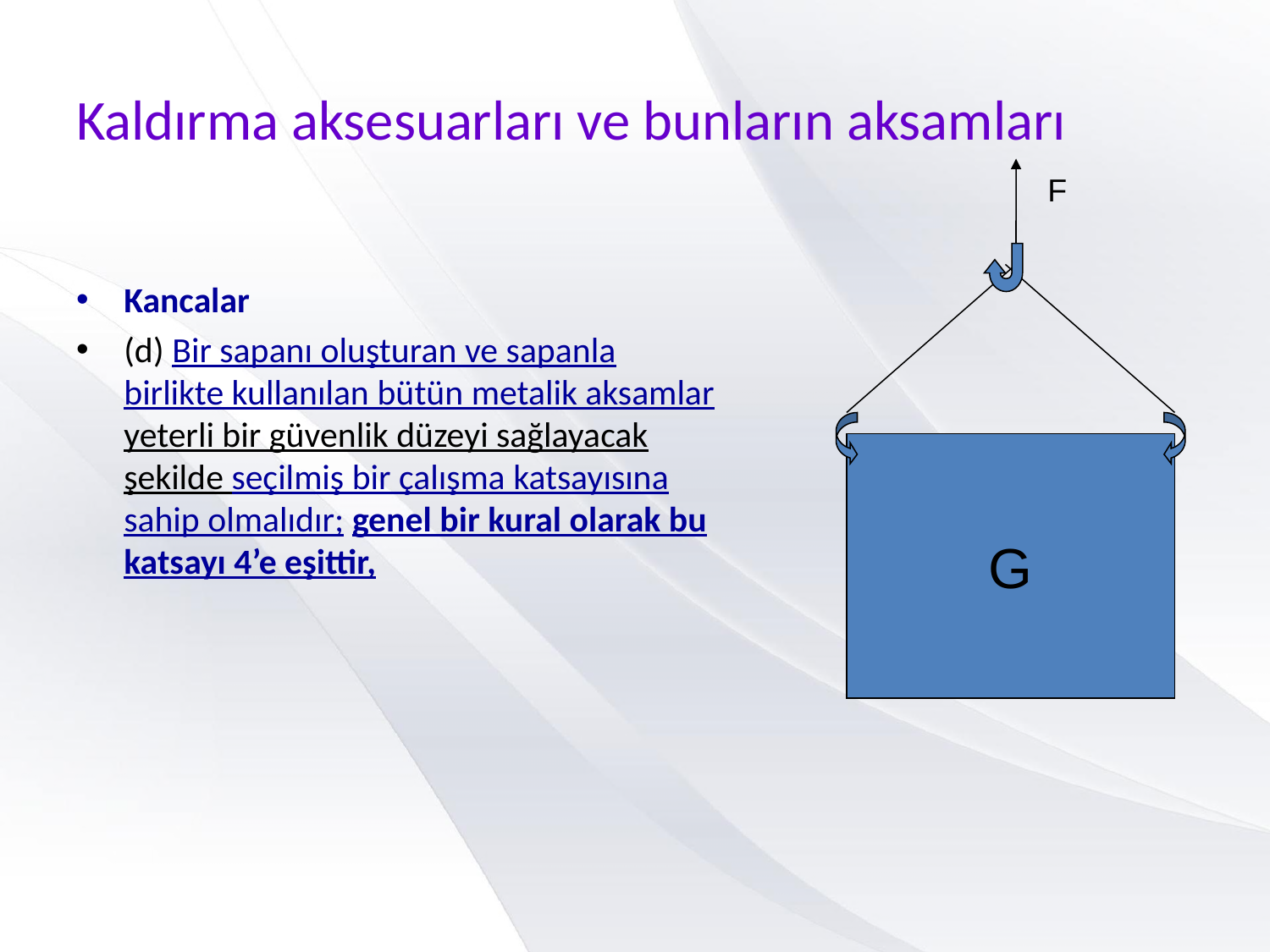

# Kaldırma aksesuarları ve bunların aksamları

F

Kancalar
(d) Bir sapanı oluşturan ve sapanla birlikte kullanılan bütün metalik aksamlar yeterli bir güvenlik düzeyi sağlayacak şekilde seçilmiş bir çalışma katsayısına sahip olmalıdır; genel bir kural olarak bu katsayı 4’e eşittir,

G